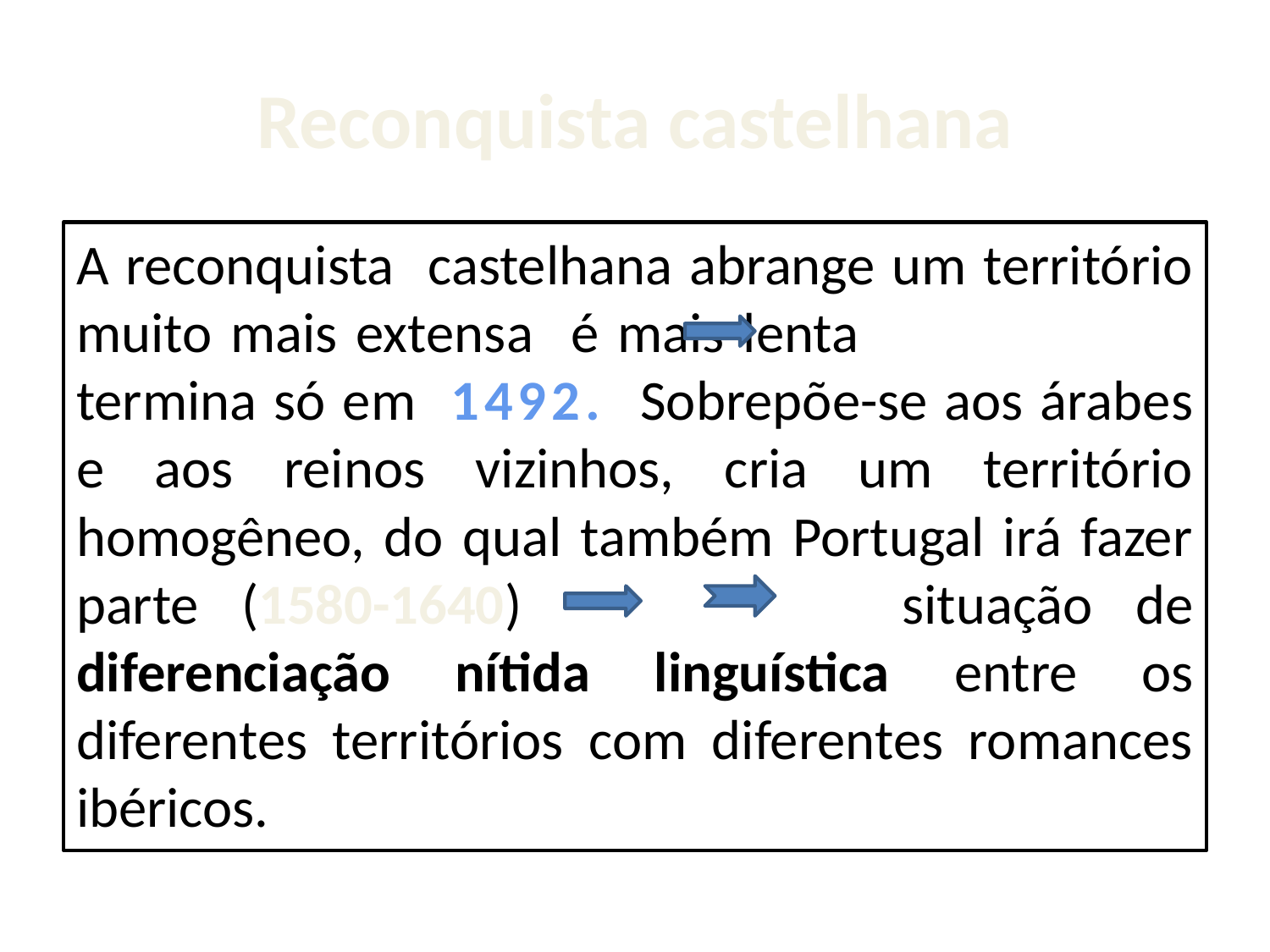

# Reconquista castelhana
A reconquista  castelhana abrange um território muito mais extensa  é mais lenta                   termina só em  1492.  Sobrepõe-se aos árabes e aos reinos vizinhos, cria um território homogêneo, do qual também Portugal irá fazer parte (1580-1640)         situação de diferenciação nítida linguística entre os diferentes territórios com diferentes romances ibéricos.